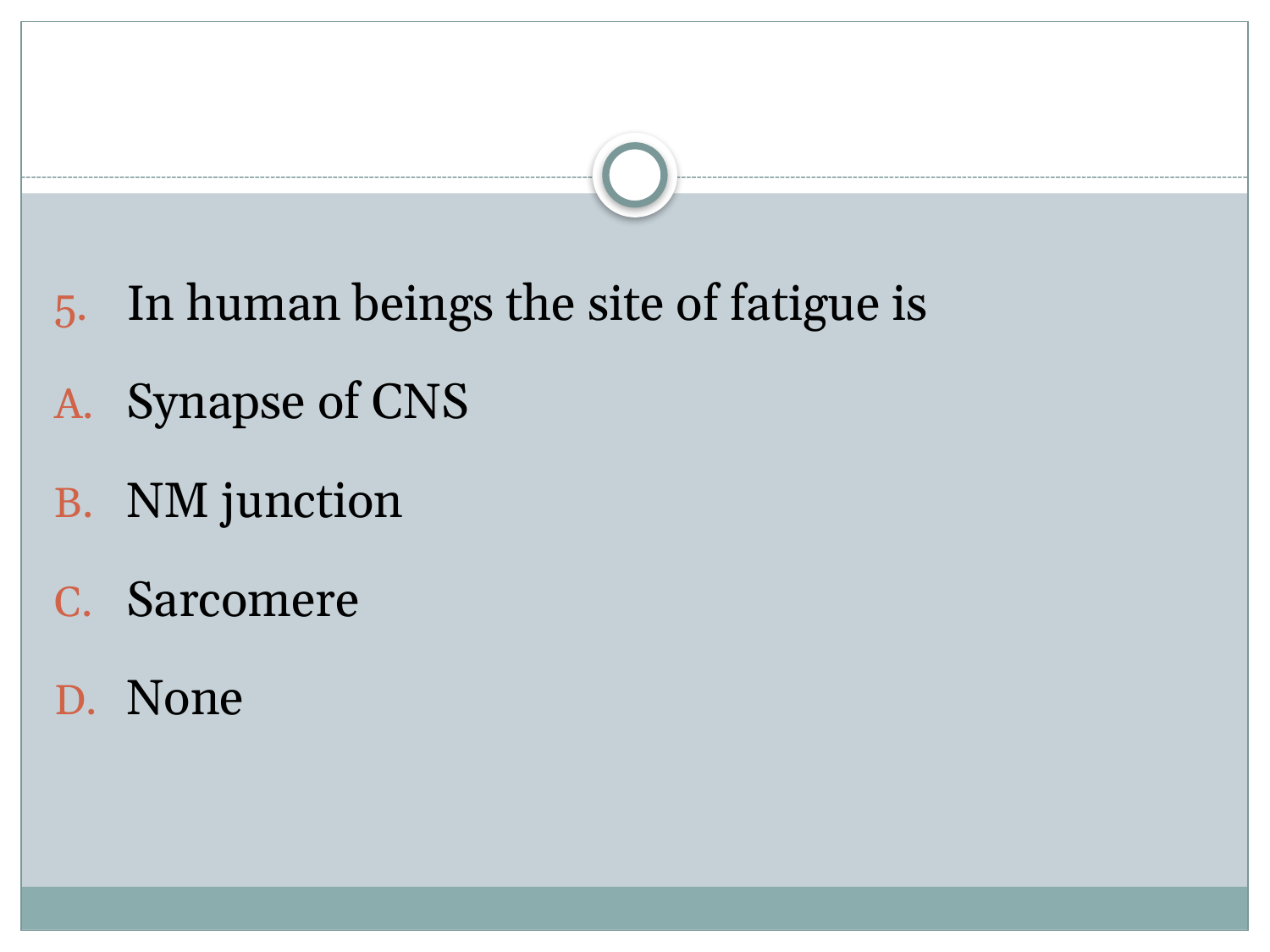

#
In human beings the site of fatigue is
Synapse of CNS
NM junction
Sarcomere
None